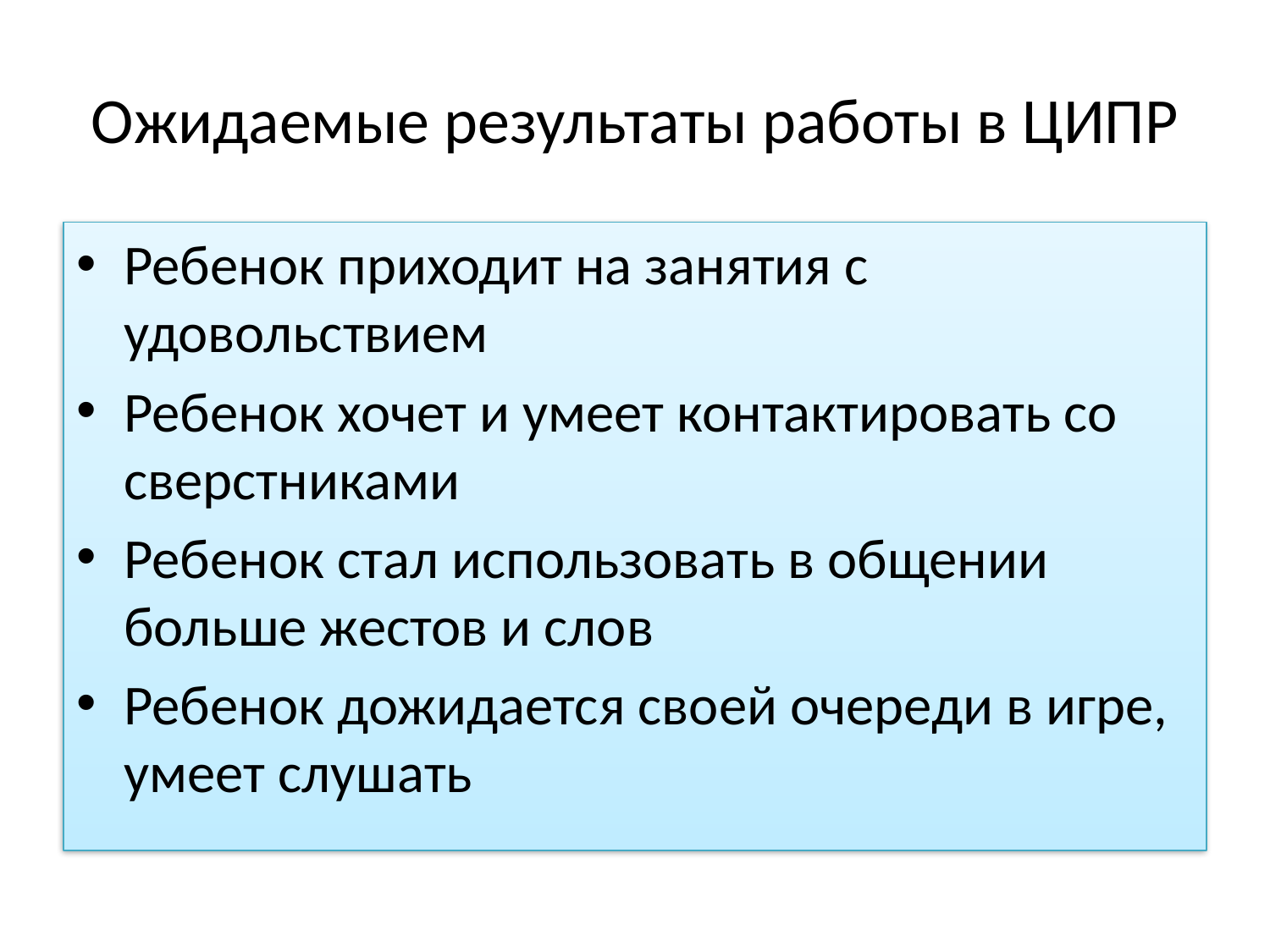

# Ожидаемые результаты работы в ЦИПР
Ребенок приходит на занятия с удовольствием
Ребенок хочет и умеет контактировать со сверстниками
Ребенок стал использовать в общении больше жестов и слов
Ребенок дожидается своей очереди в игре, умеет слушать